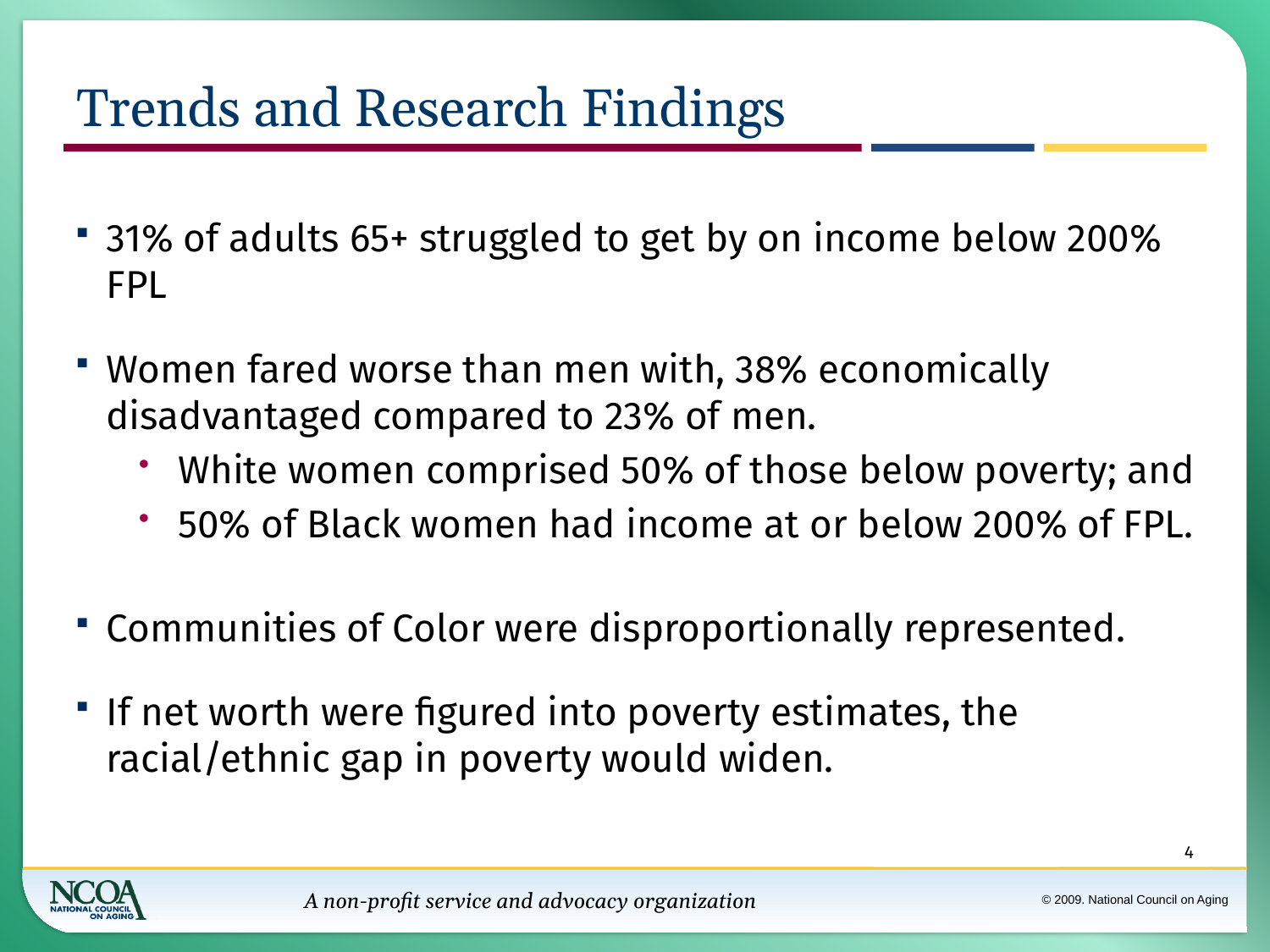

# Trends and Research Findings

31% of adults 65+ struggled to get by on income below 200% FPL

Women fared worse than men with, 38% economically disadvantaged compared to 23% of men.
White women comprised 50% of those below poverty; and
50% of Black women had income at or below 200% of FPL.

Communities of Color were disproportionally represented.

If net worth were figured into poverty estimates, the racial/ethnic gap in poverty would widen.

4